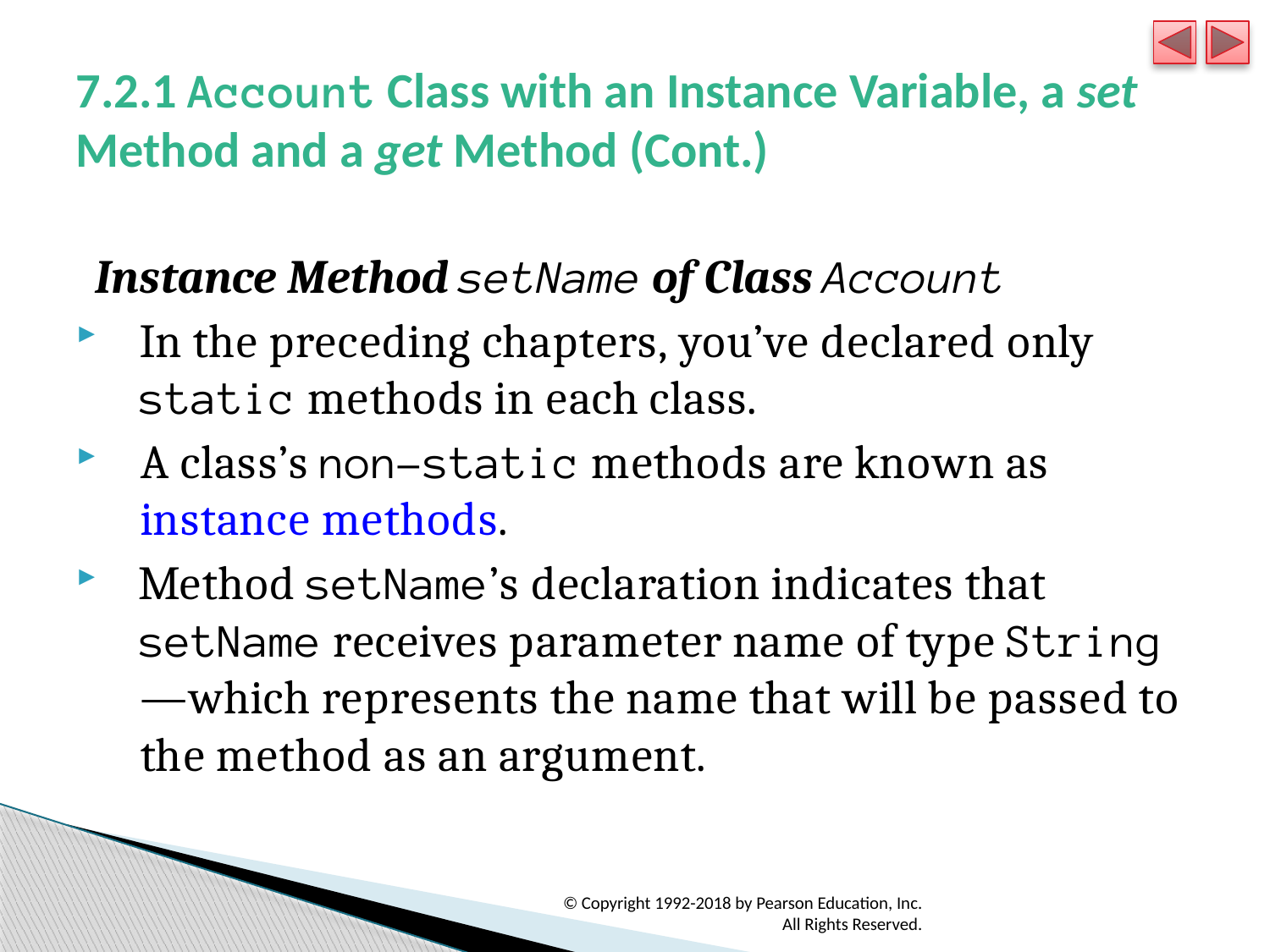

# 7.2.1 Account Class with an Instance Variable, a set Method and a get Method (Cont.)
Instance Method setName of Class Account
In the preceding chapters, you’ve declared only static methods in each class.
A class’s non-static methods are known as instance methods.
Method setName’s declaration indicates that setName receives parameter name of type String—which represents the name that will be passed to the method as an argument.
© Copyright 1992-2018 by Pearson Education, Inc. All Rights Reserved.